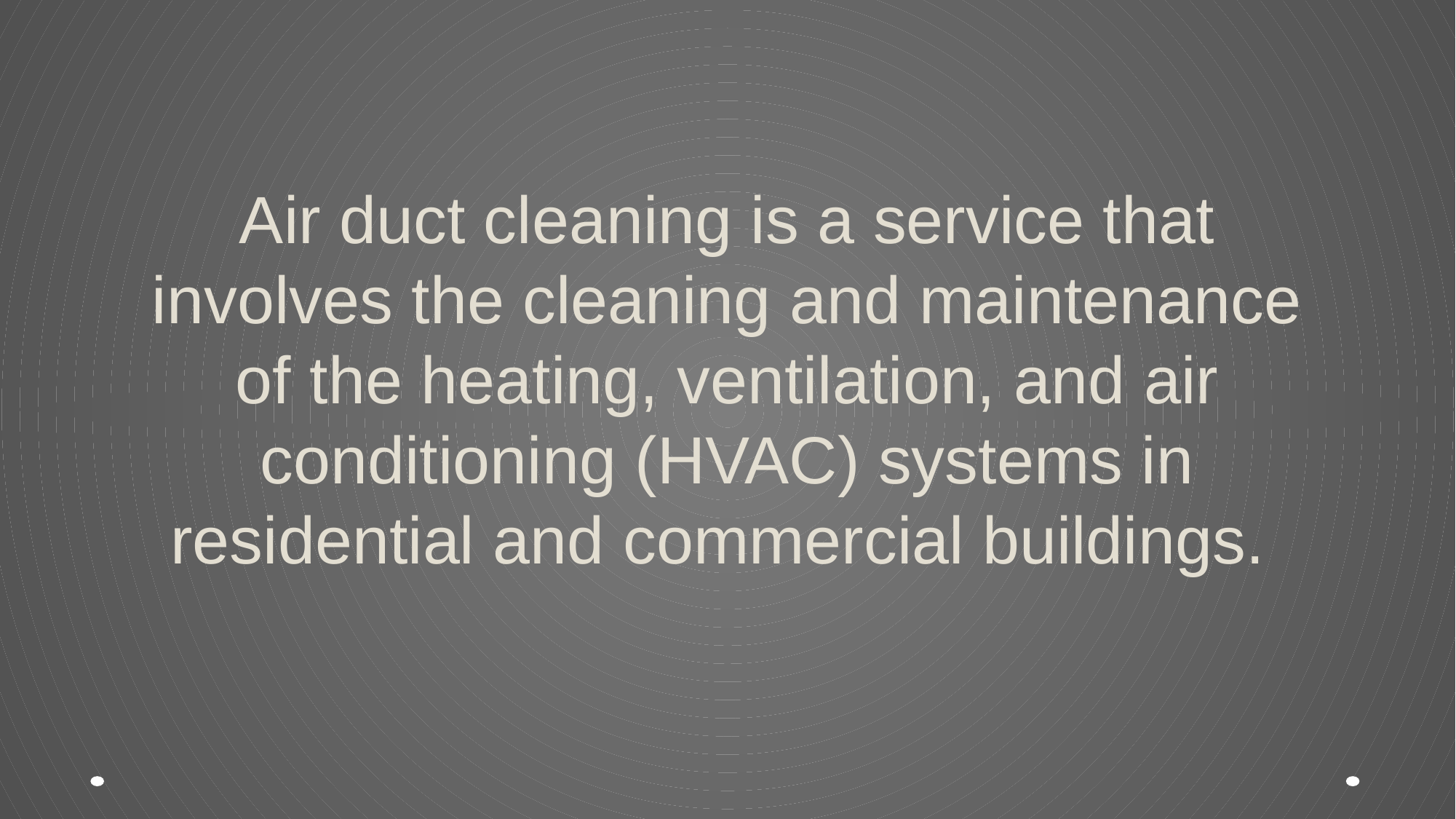

# Air duct cleaning is a service that involves the cleaning and maintenance of the heating, ventilation, and air conditioning (HVAC) systems in residential and commercial buildings.